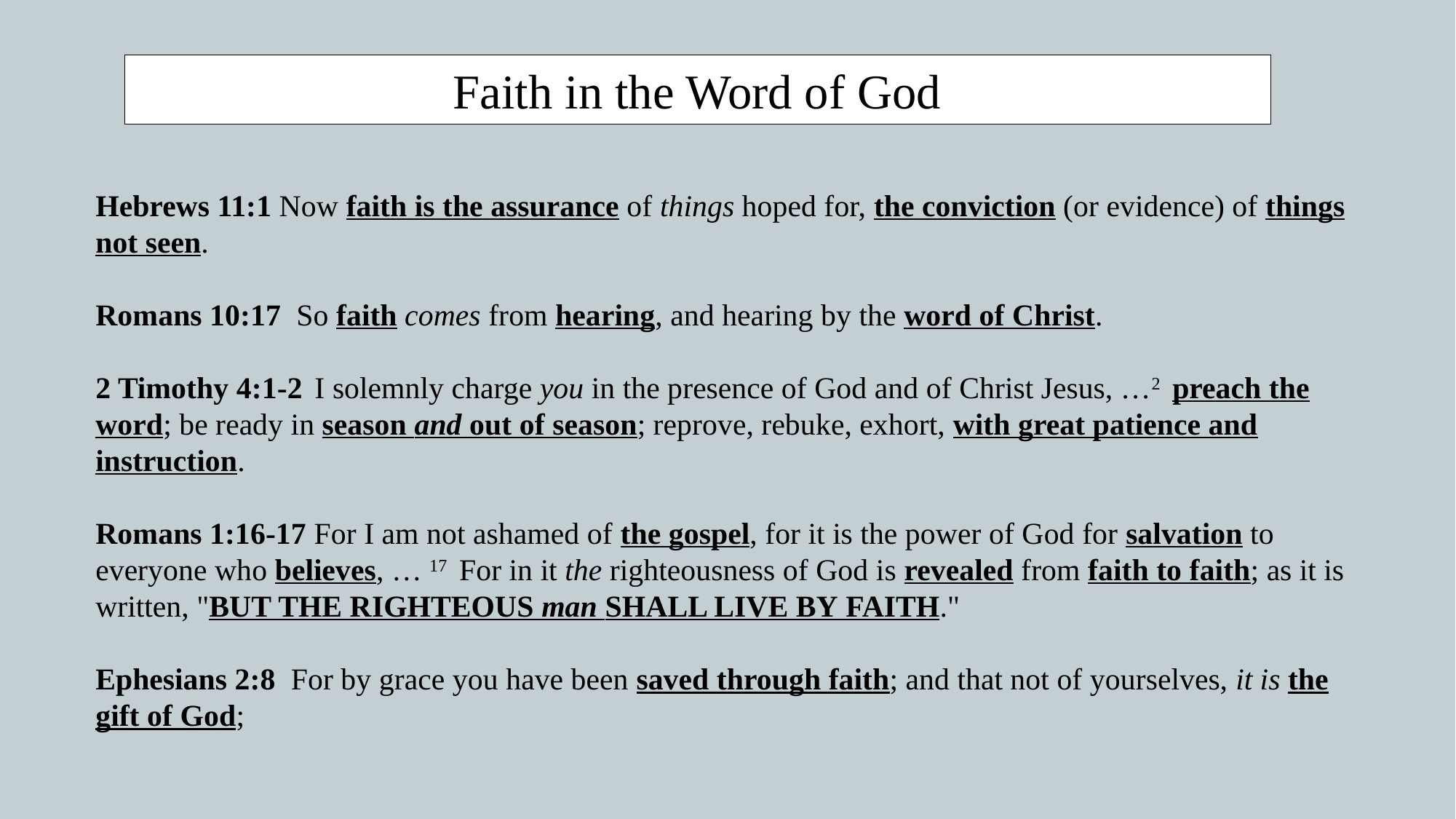

Faith in the Word of God

Hebrews 11:1 Now faith is the assurance of things hoped for, the conviction (or evidence) of things not seen.

Romans 10:17  So faith comes from hearing, and hearing by the word of Christ.

2 Timothy 4:1-2  I solemnly charge you in the presence of God and of Christ Jesus, …2  preach the word; be ready in season and out of season; reprove, rebuke, exhort, with great patience and instruction.

Romans 1:16-17 For I am not ashamed of the gospel, for it is the power of God for salvation to everyone who believes, … 17  For in it the righteousness of God is revealed from faith to faith; as it is written, "BUT THE RIGHTEOUS man SHALL LIVE BY FAITH."

Ephesians 2:8  For by grace you have been saved through faith; and that not of yourselves, it is the gift of God;